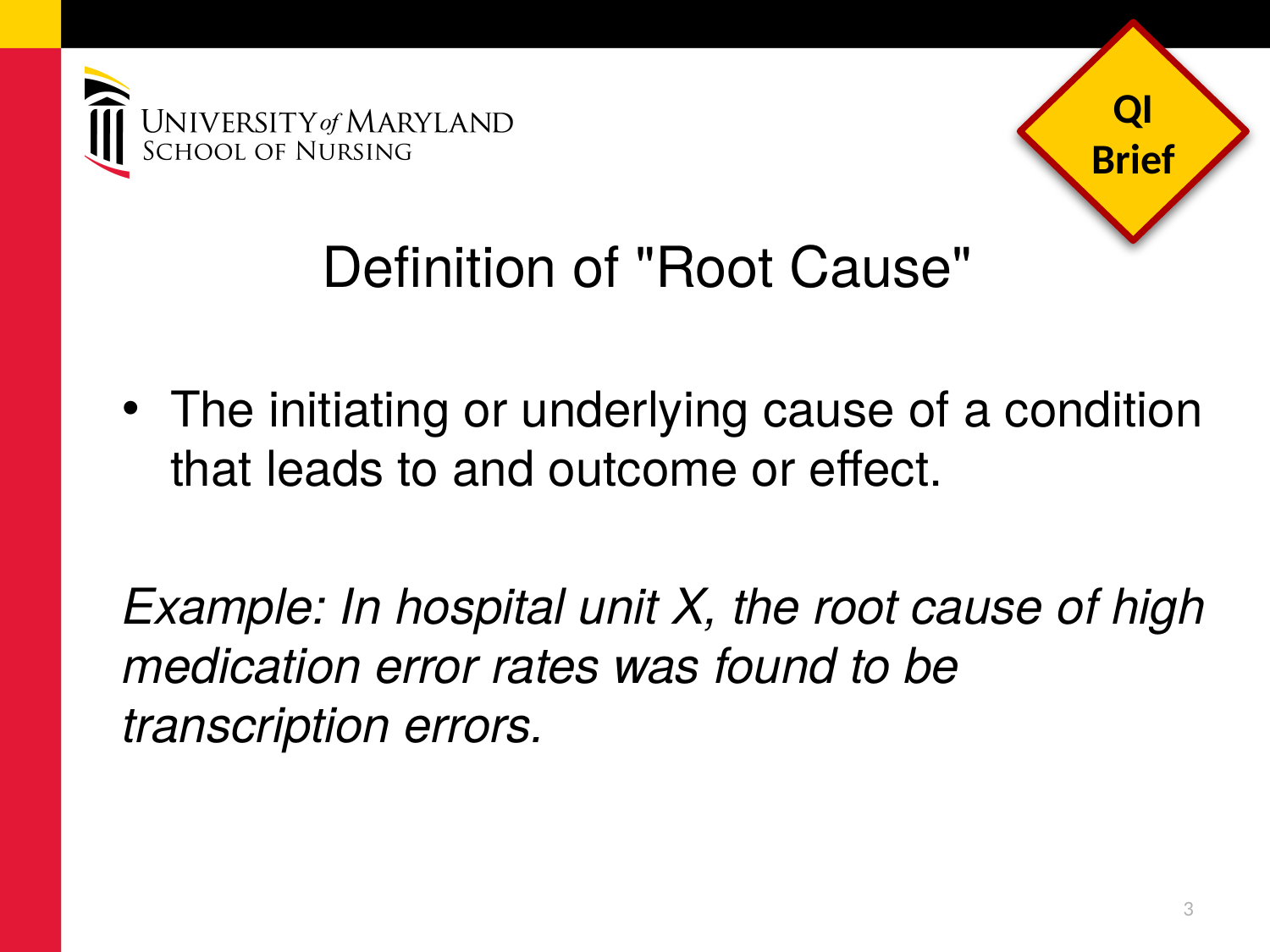

# Definition of "Root Cause"
The initiating or underlying cause of a condition that leads to and outcome or effect.

Example: In hospital unit X, the root cause of high medication error rates was found to be transcription errors.
3